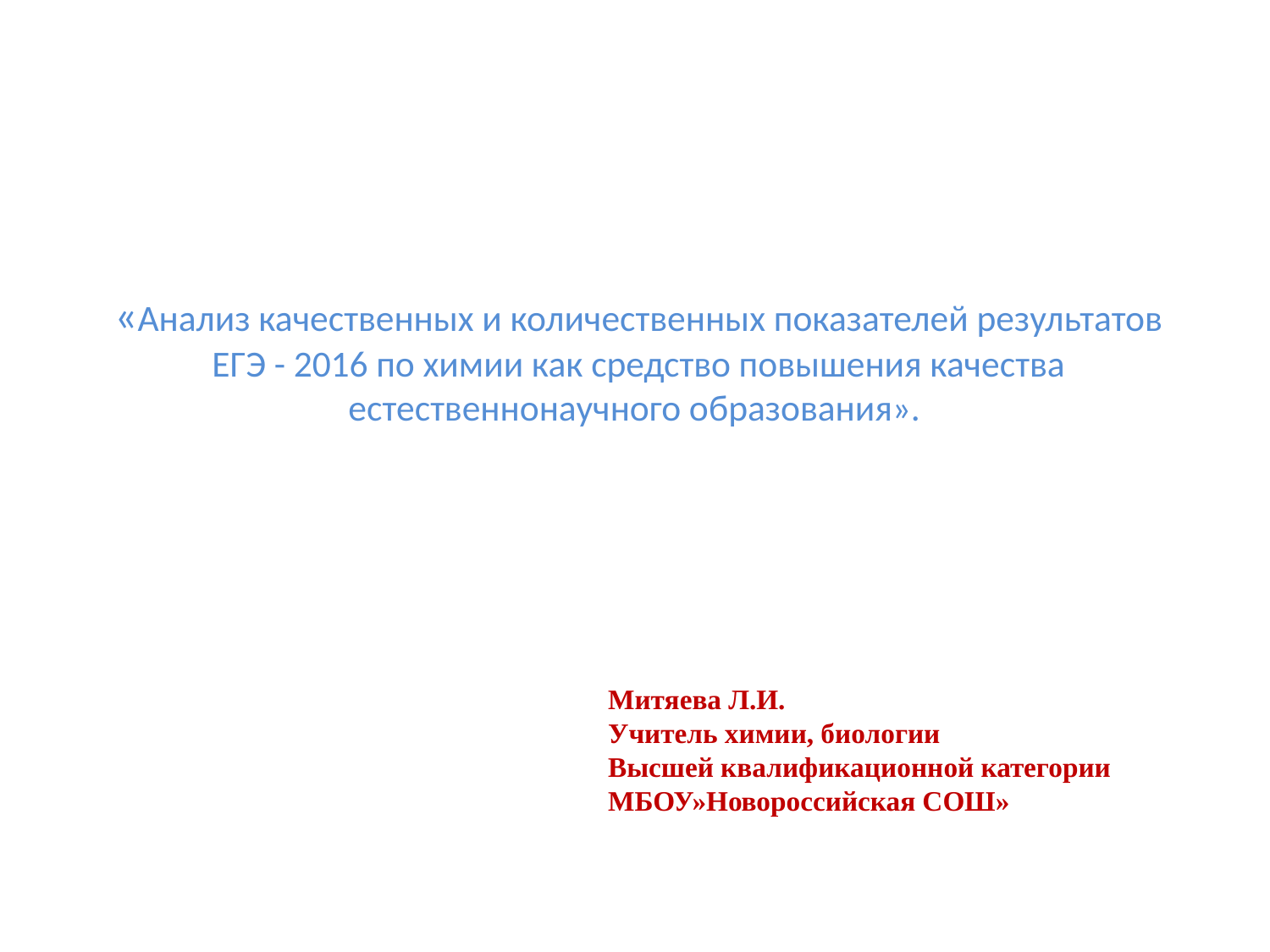

# «Анализ качественных и количественных показателей результатов ЕГЭ - 2016 по химии как средство повышения качества естественнонаучного образования».
Митяева Л.И.
Учитель химии, биологии
Высшей квалификационной категории
МБОУ»Новороссийская СОШ»